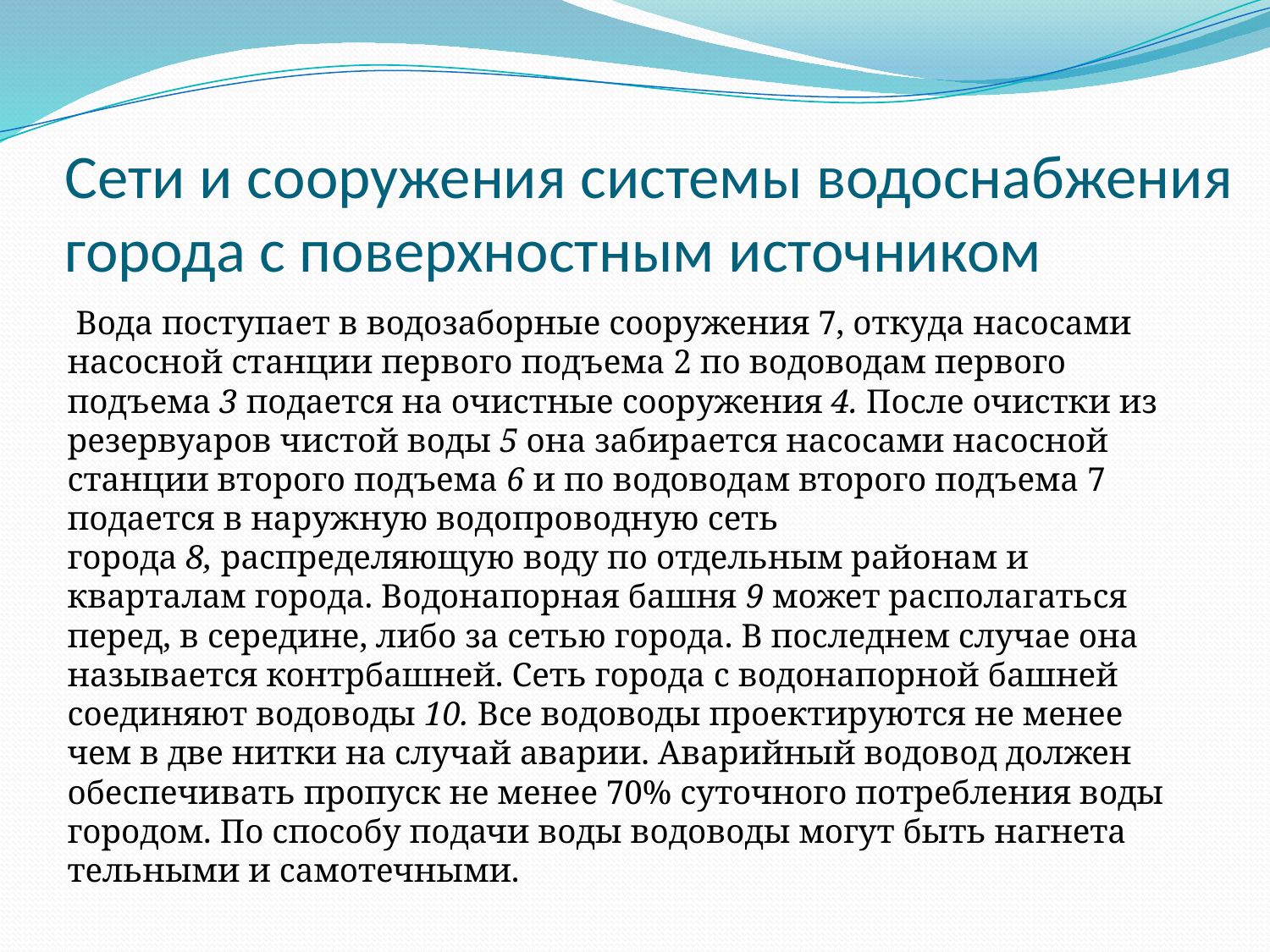

# Сети и сооружения системы водоснабжения города с поверхност­ным источником
 Вода поступает в во­дозаборные сооружения 7, откуда насосами насосной станции пер­вого подъема 2 по водоводам первого подъема 3 подается на очистные сооружения 4. После очистки из резервуаров чистой воды 5 она забирается насосами насосной станции второго подъема 6 и по водоводам второго подъема 7 подается в наружную водопро­водную сеть города 8, распределяющую воду по отдельным рай­онам и кварталам города. Водонапорная башня 9 может распола­гаться перед, в середине, либо за сетью города. В последнем случае она называется контрбашней. Сеть города с водонапорной башней соединяют водоводы 10. Все водоводы проектируются не менее чем в две нитки на случай аварии. Аварийный водовод должен обеспечи­вать пропуск не менее 70% суточного потребления воды городом. По способу подачи воды водоводы могут быть нагнета тельными и самотечными.